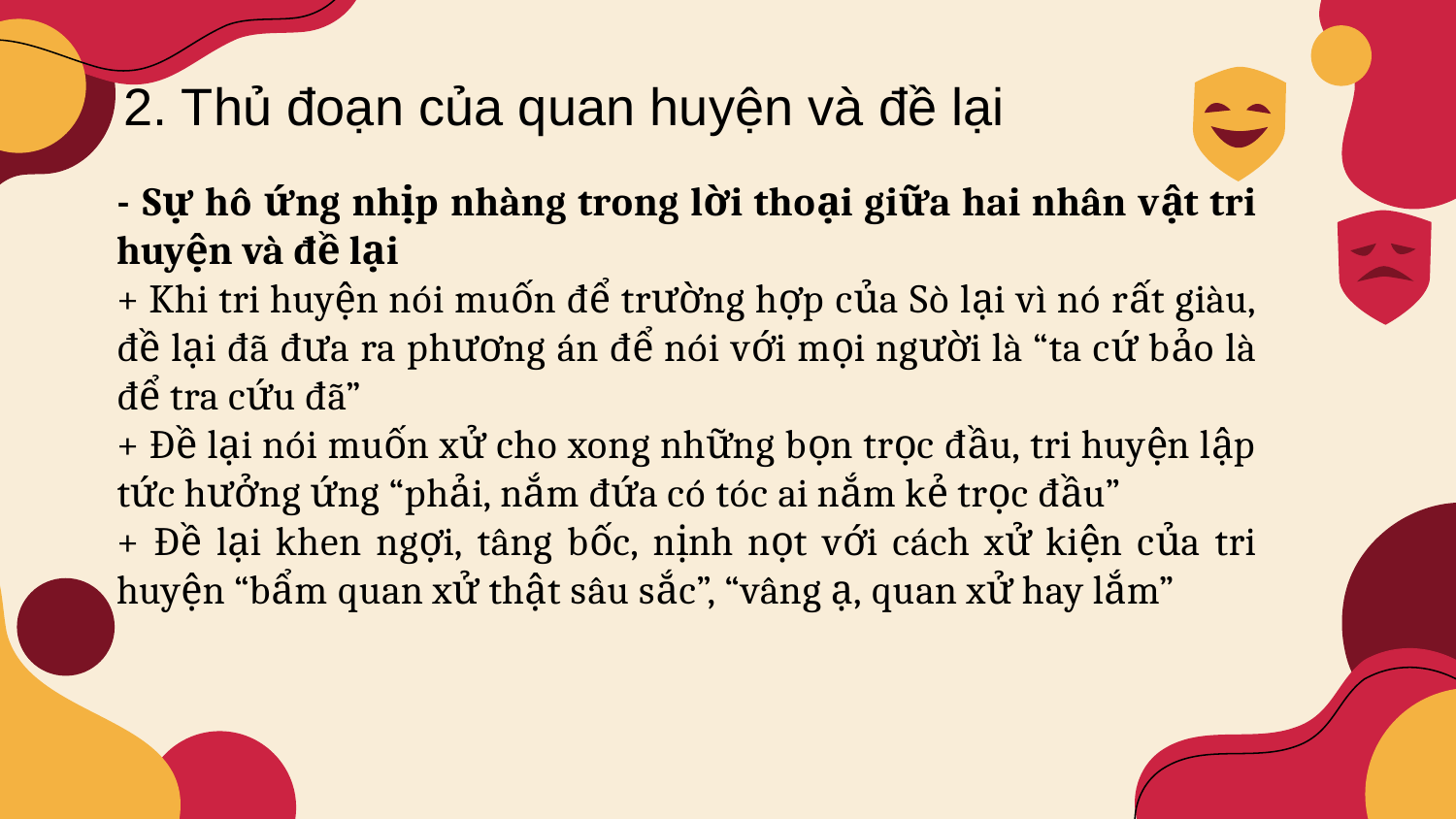

2. Thủ đoạn của quan huyện và đề lại
- Sự hô ứng nhịp nhàng trong lời thoại giữa hai nhân vật tri huyện và đề lại
+ Khi tri huyện nói muốn để trường hợp của Sò lại vì nó rất giàu, đề lại đã đưa ra phương án để nói với mọi người là “ta cứ bảo là để tra cứu đã”
+ Đề lại nói muốn xử cho xong những bọn trọc đầu, tri huyện lập tức hưởng ứng “phải, nắm đứa có tóc ai nắm kẻ trọc đầu”
+ Đề lại khen ngợi, tâng bốc, nịnh nọt với cách xử kiện của tri huyện “bẩm quan xử thật sâu sắc”, “vâng ạ, quan xử hay lắm”